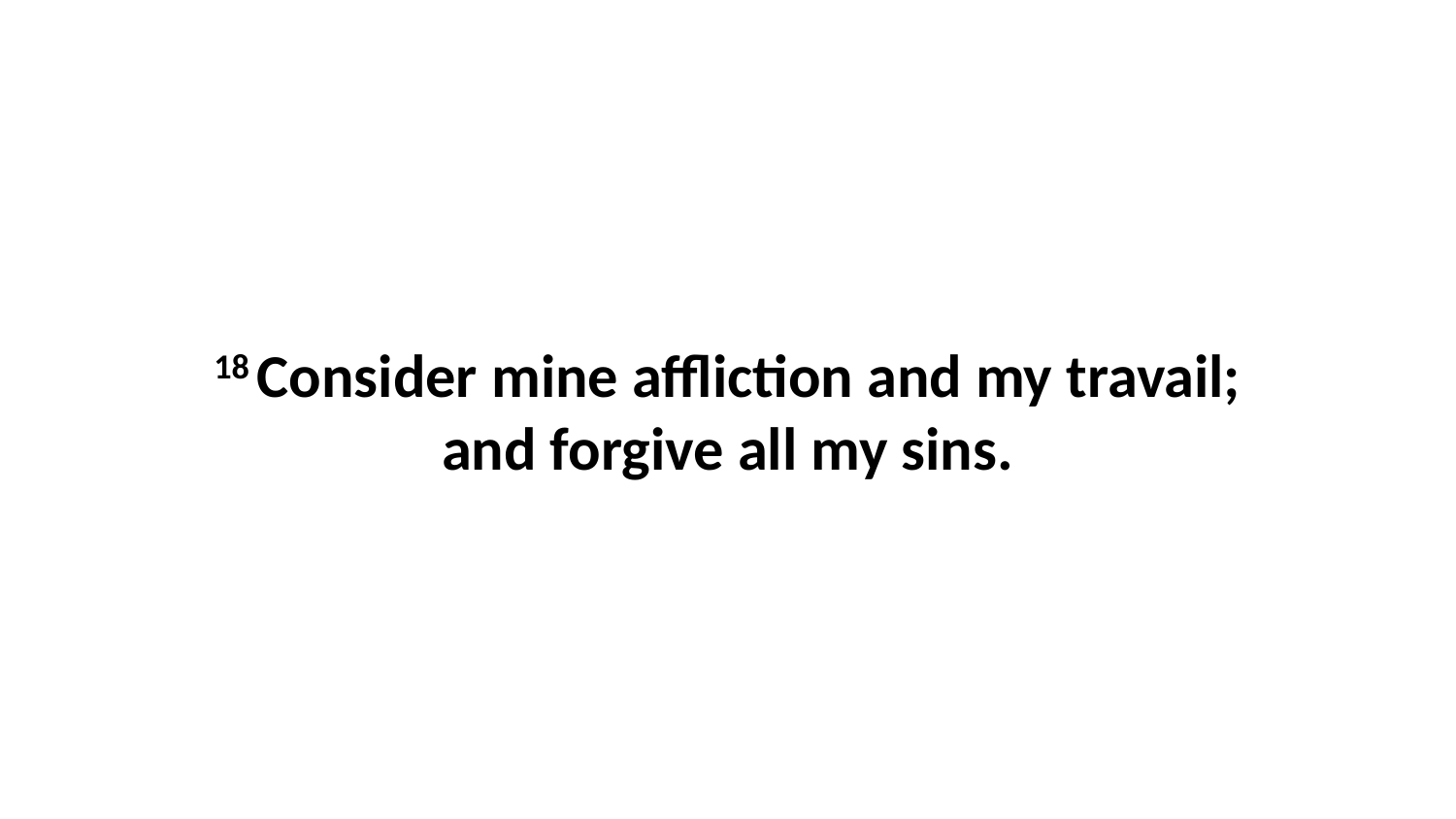

18 Consider mine affliction and my travail; and forgive all my sins.